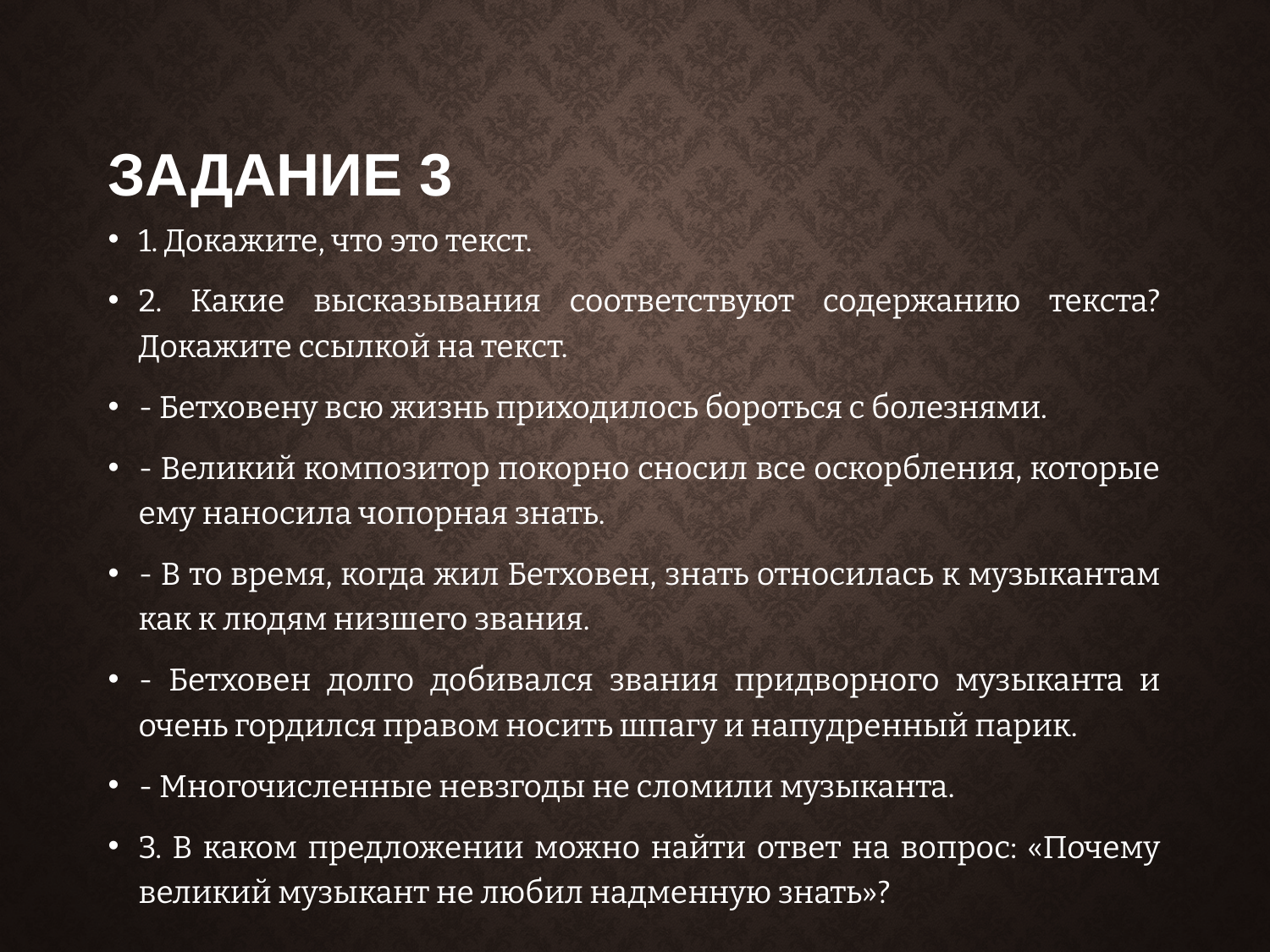

# Задание 3
1. Докажите, что это текст.
2. Какие высказывания соответствуют содержанию текста? Докажите ссылкой на текст.
- Бетховену всю жизнь приходилось бороться с болезнями.
- Великий композитор покорно сносил все оскорбления, которые ему наносила чопорная знать.
- В то время, когда жил Бетховен, знать относилась к музыкантам как к людям низшего звания.
- Бетховен долго добивался звания придворного музыканта и очень гордился правом носить шпагу и напудренный парик.
- Многочисленные невзгоды не сломили музыканта.
3. В каком предложении можно найти ответ на вопрос: «Почему великий музыкант не любил надменную знать»?